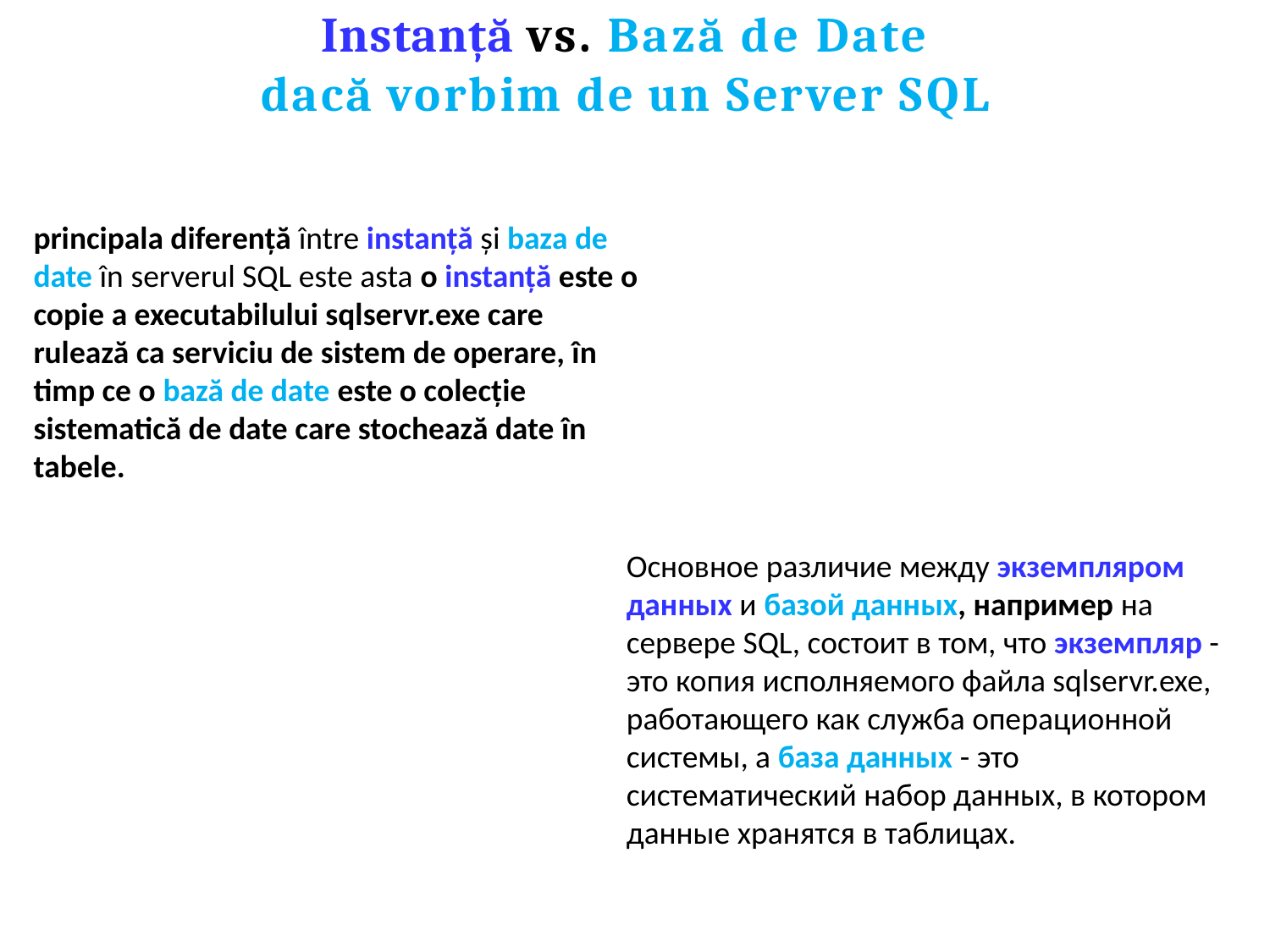

# Instanţă vs. Bază de Date dacă vorbim de un Server SQL
principala diferență între instanță și baza de date în serverul SQL este asta o instanță este o copie a executabilului sqlservr.exe care rulează ca serviciu de sistem de operare, în timp ce o bază de date este o colecție sistematică de date care stochează date în tabele.
Основное различие между экземпляром  данных и базой данных, например на сервере SQL, состоит в том, что экземпляр - это копия исполняемого файла sqlservr.exe, работающего как служба операционной системы, а база данных - это систематический набор данных, в котором данные хранятся в таблицах.